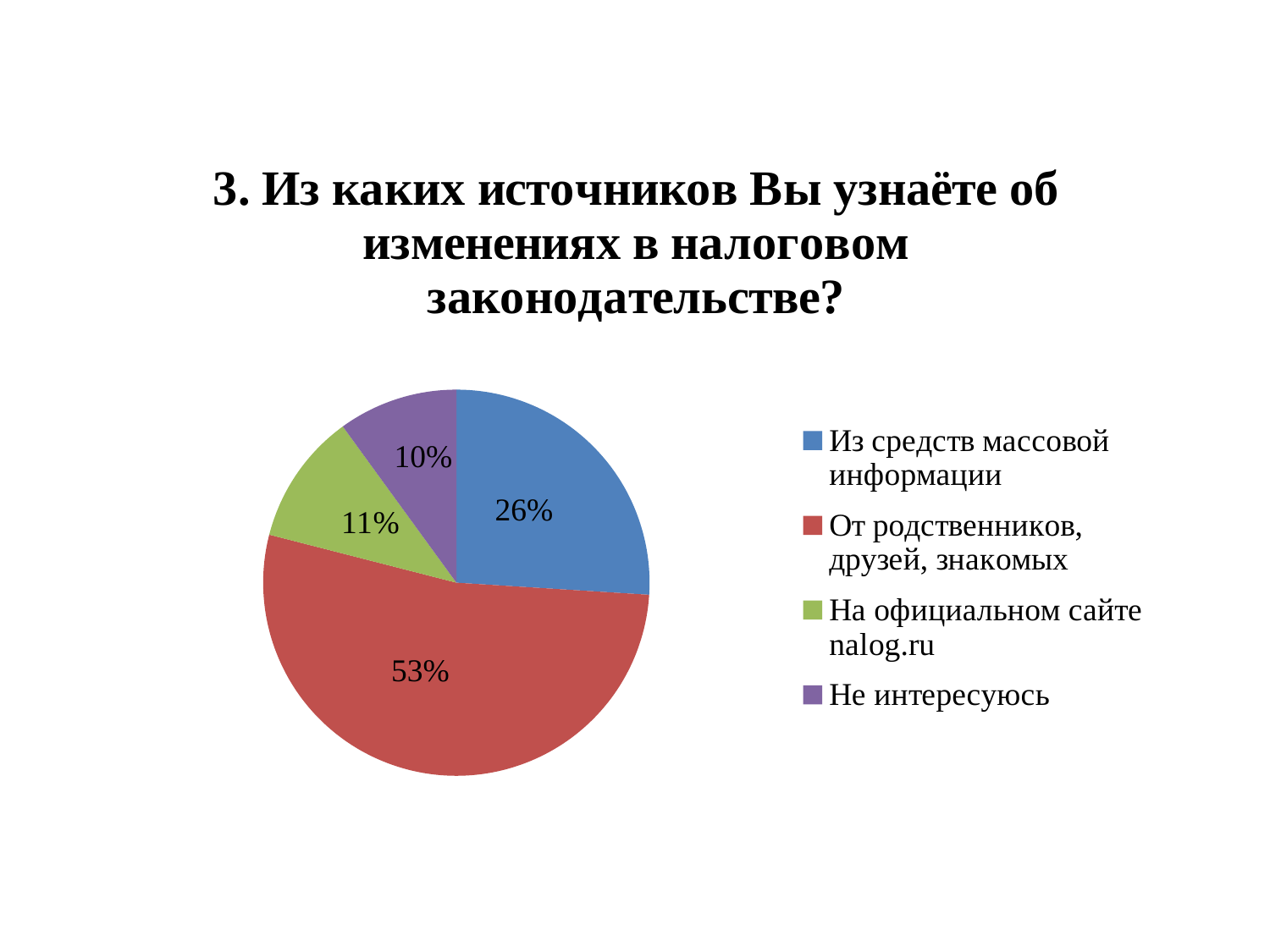

### Chart: 3. Из каких источников Вы узнаёте об изменениях в налоговом законодательстве?

| Category | Из каких источников Вы узнаёте об изменениях в налоговом законодательстве? |
|---|---|
| Из средств массовой информации | 0.26 |
| От родственников, друзей, знакомых | 0.53 |
| На официальном сайте nalog.ru | 0.11 |
| Не интересуюсь | 0.1 |